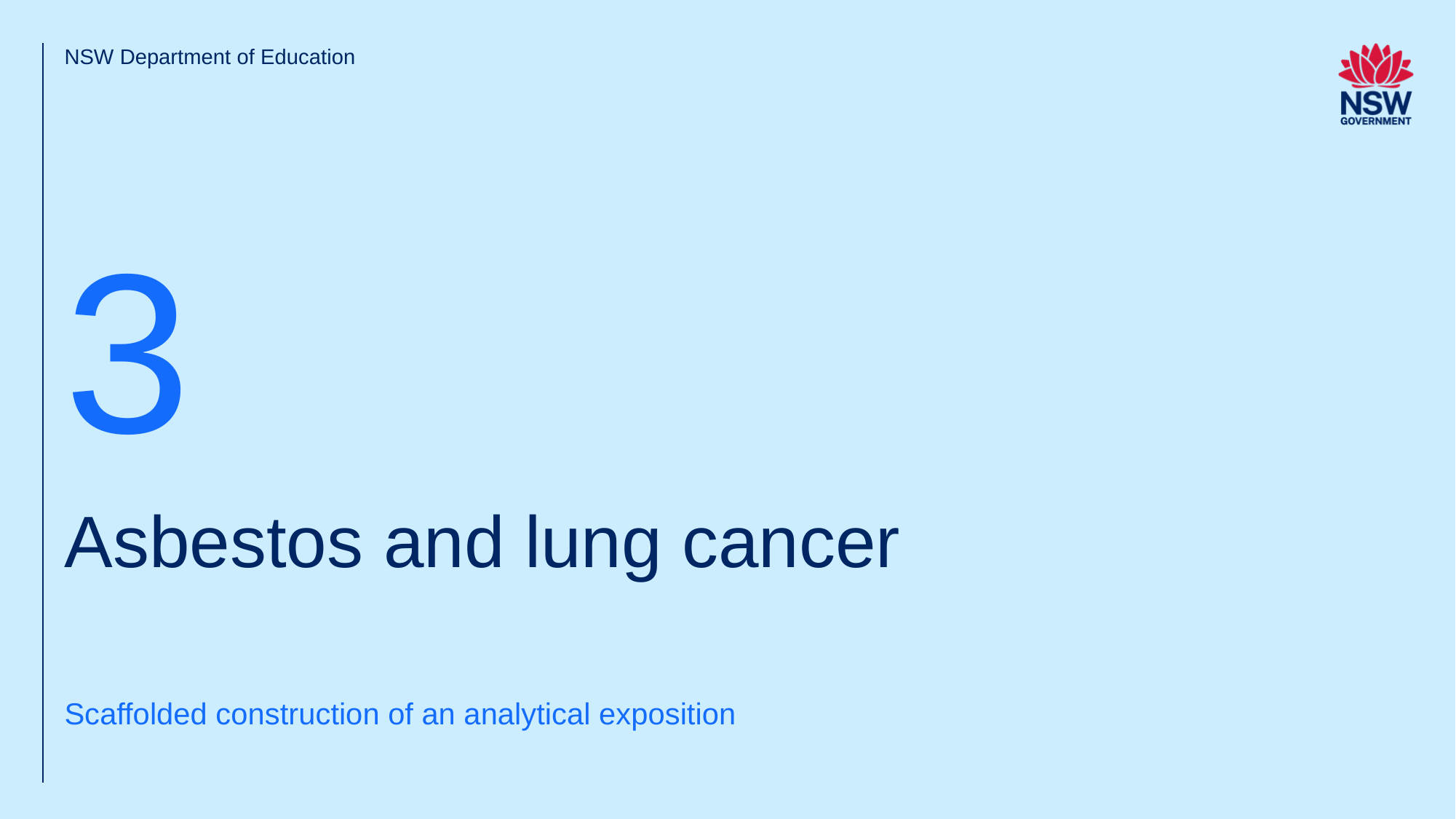

NSW Department of Education

3
# Asbestos and lung cancer
Scaffolded construction of an analytical exposition